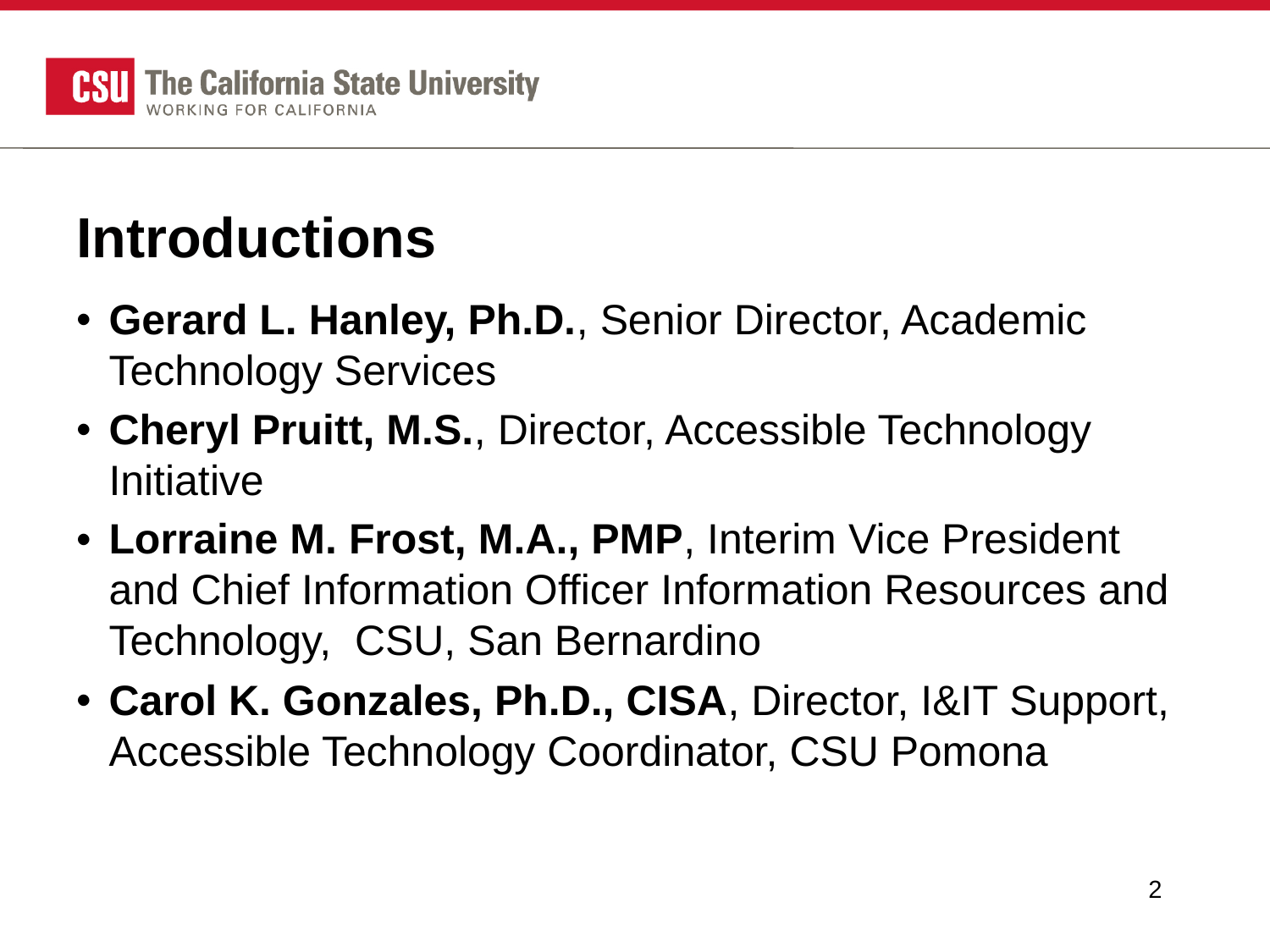

# Introductions
Gerard L. Hanley, Ph.D., Senior Director, Academic Technology Services
Cheryl Pruitt, M.S., Director, Accessible Technology Initiative
Lorraine M. Frost, M.A., PMP, Interim Vice President and Chief Information Officer Information Resources and Technology,  CSU, San Bernardino
Carol K. Gonzales, Ph.D., CISA, Director, I&IT Support, Accessible Technology Coordinator, CSU Pomona

2